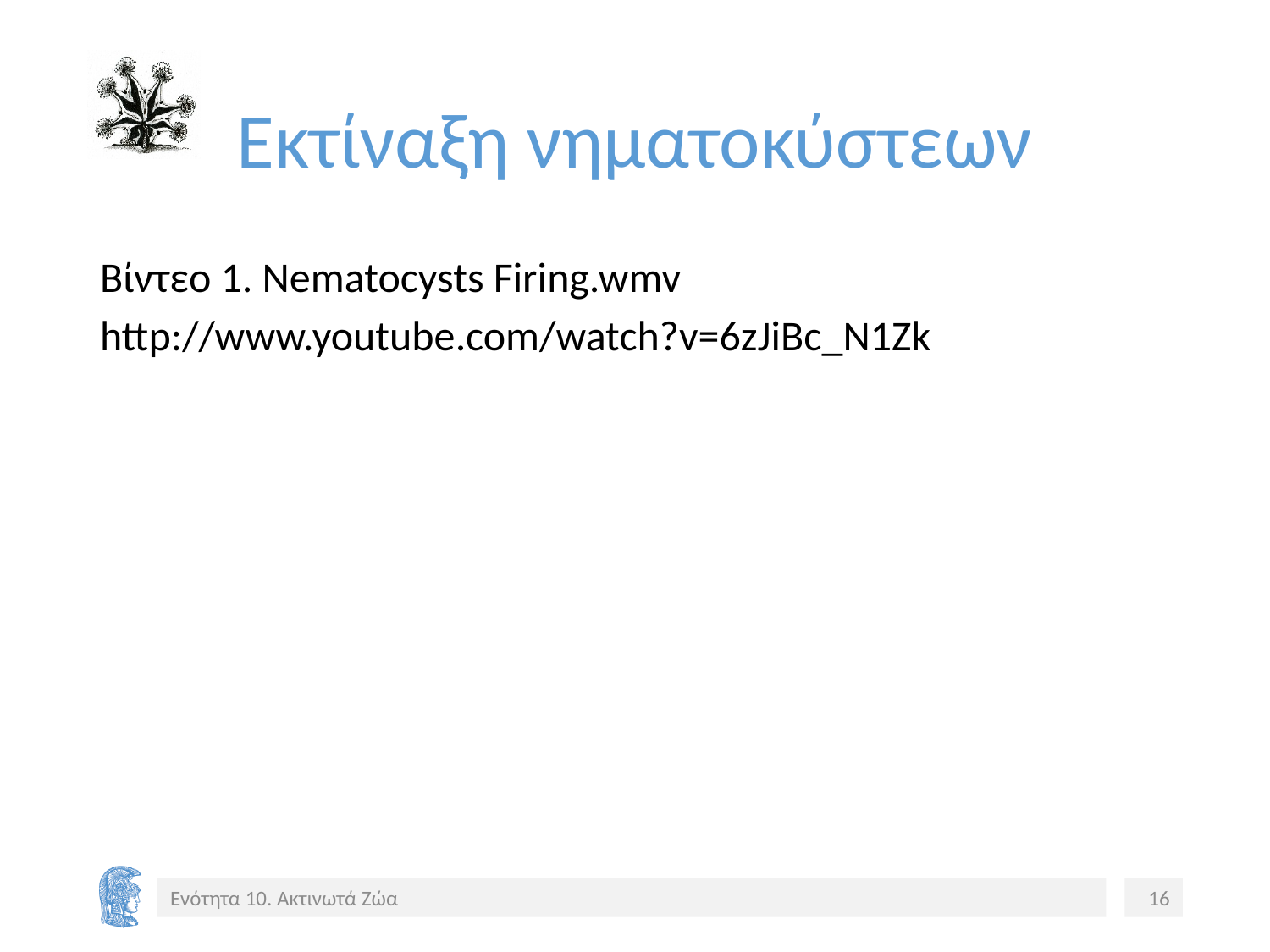

# Εκτίναξη νηματοκύστεων
Βίντεο 1. Nematocysts Firing.wmv
http://www.youtube.com/watch?v=6zJiBc_N1Zk
Video 1
Ενότητα 10. Ακτινωτά Ζώα
16